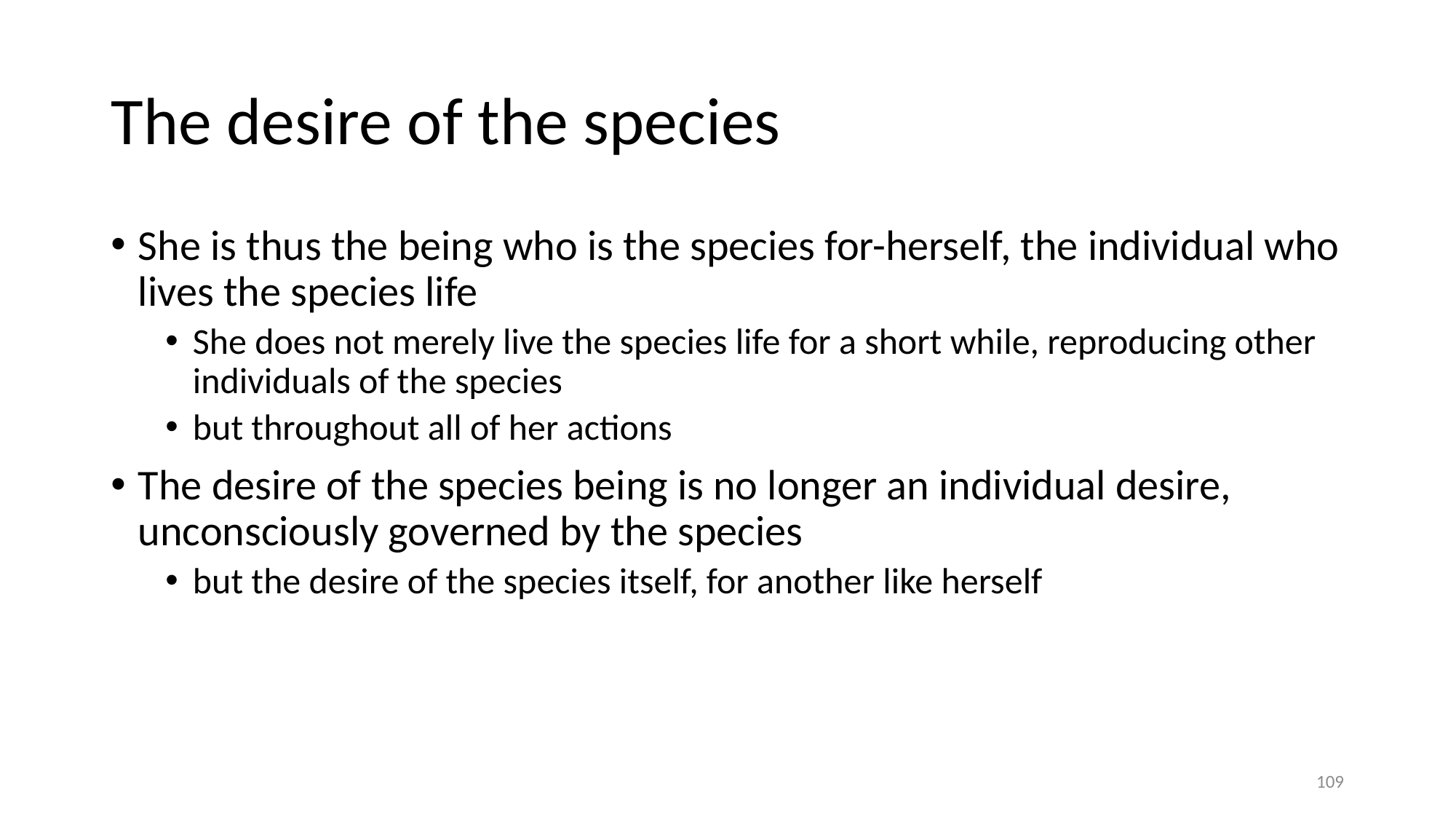

# The desire of the species
She is thus the being who is the species for-herself, the individual who lives the species life
She does not merely live the species life for a short while, reproducing other individuals of the species
but throughout all of her actions
The desire of the species being is no longer an individual desire, unconsciously governed by the species
but the desire of the species itself, for another like herself
109